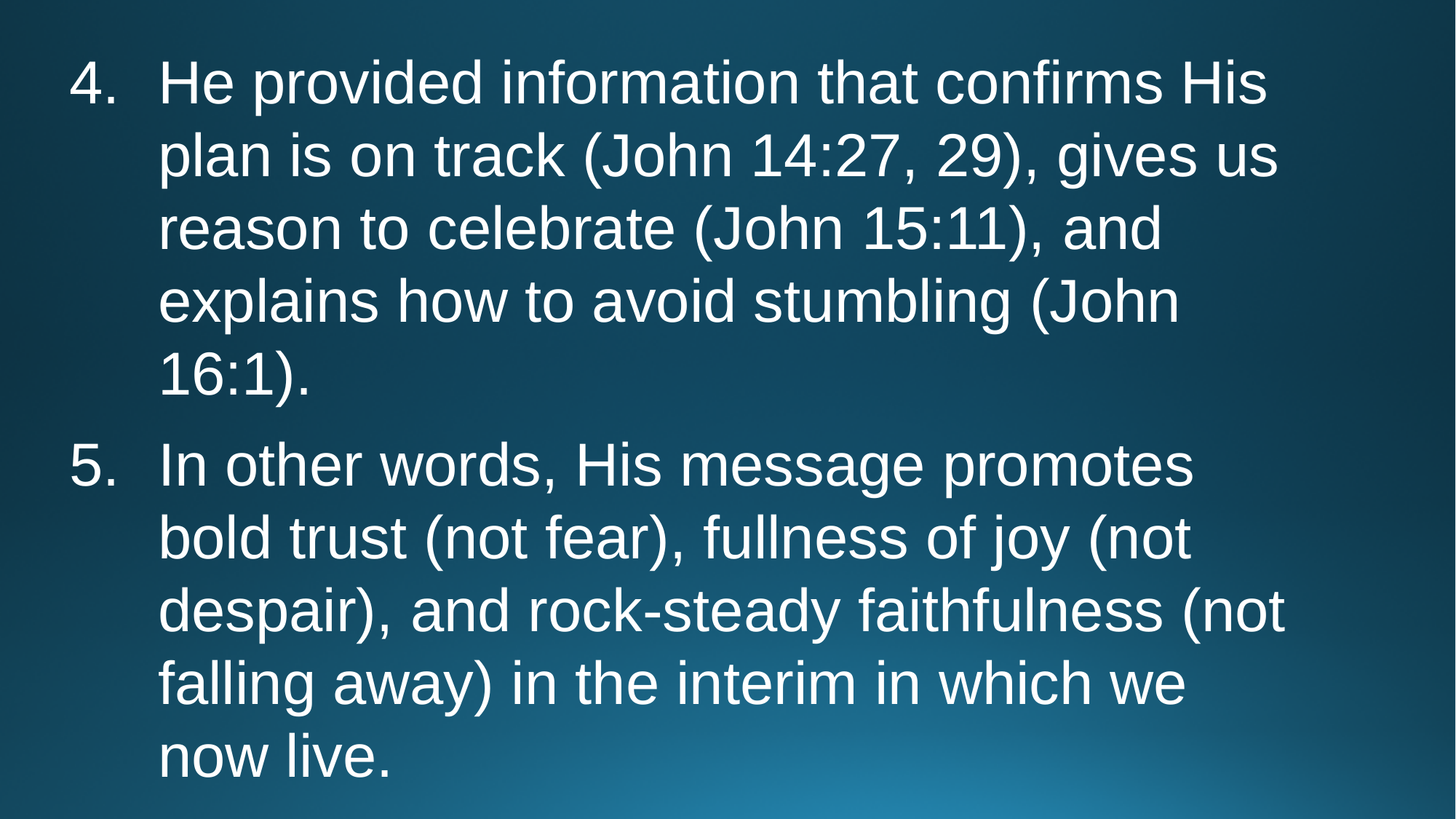

He provided information that confirms His plan is on track (John 14:27, 29), gives us reason to celebrate (John 15:11), and explains how to avoid stumbling (John 16:1).
In other words, His message promotes bold trust (not fear), fullness of joy (not despair), and rock-steady faithfulness (not falling away) in the interim in which we now live.